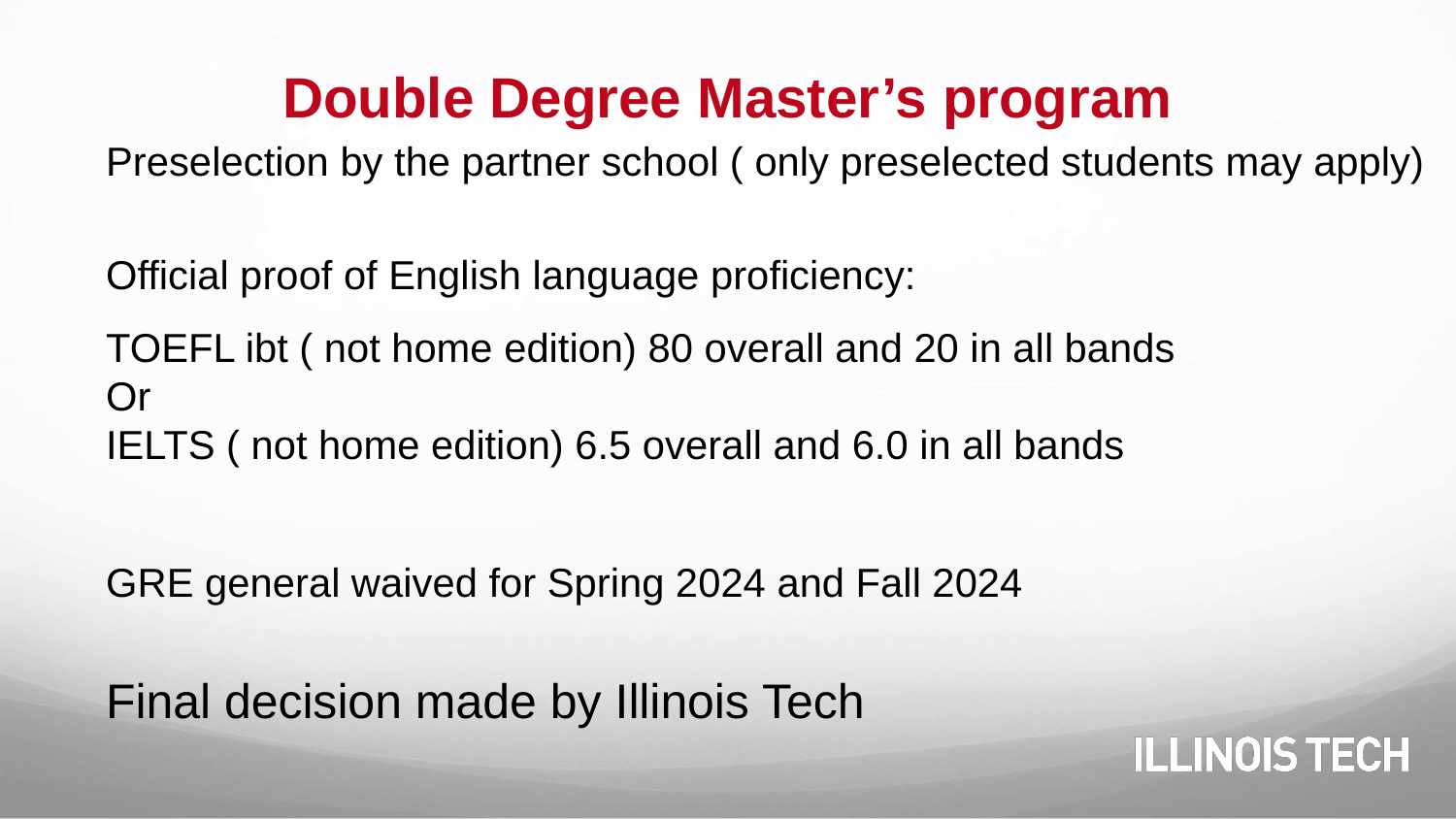

# Double Degree Master’s program
Preselection by the partner school ( only preselected students may apply)
Official proof of English language proficiency:
TOEFL ibt ( not home edition) 80 overall and 20 in all bands
Or
IELTS ( not home edition) 6.5 overall and 6.0 in all bands

GRE general waived for Spring 2024 and Fall 2024
Final decision made by Illinois Tech